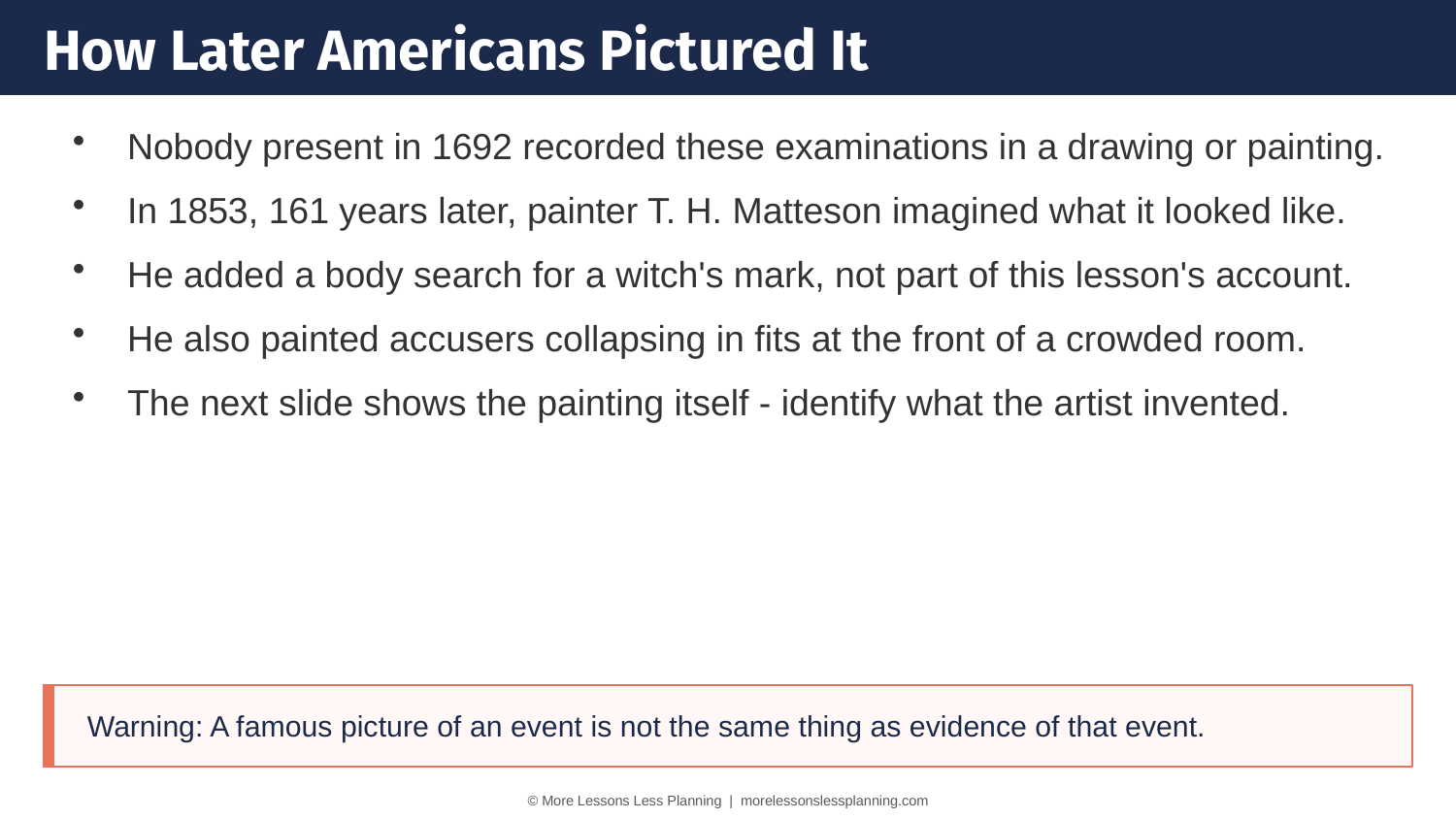

How Later Americans Pictured It
Nobody present in 1692 recorded these examinations in a drawing or painting.
In 1853, 161 years later, painter T. H. Matteson imagined what it looked like.
He added a body search for a witch's mark, not part of this lesson's account.
He also painted accusers collapsing in fits at the front of a crowded room.
The next slide shows the painting itself - identify what the artist invented.

Warning: A famous picture of an event is not the same thing as evidence of that event.
© More Lessons Less Planning  |  morelessonslessplanning.com